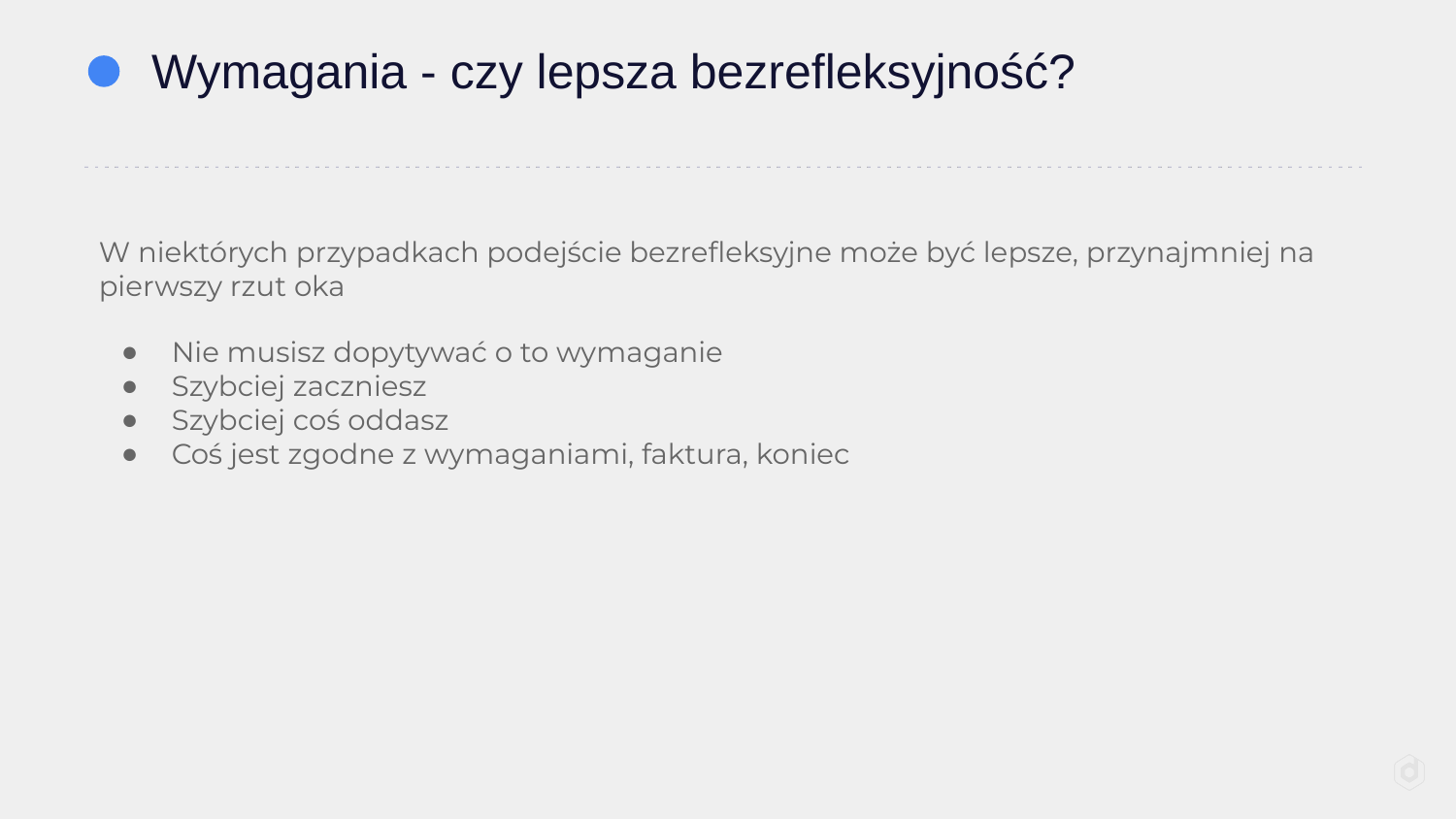

# Wymagania - czy lepsza bezrefleksyjność?
W niektórych przypadkach podejście bezrefleksyjne może być lepsze, przynajmniej na pierwszy rzut oka
Nie musisz dopytywać o to wymaganie
Szybciej zaczniesz
Szybciej coś oddasz
Coś jest zgodne z wymaganiami, faktura, koniec